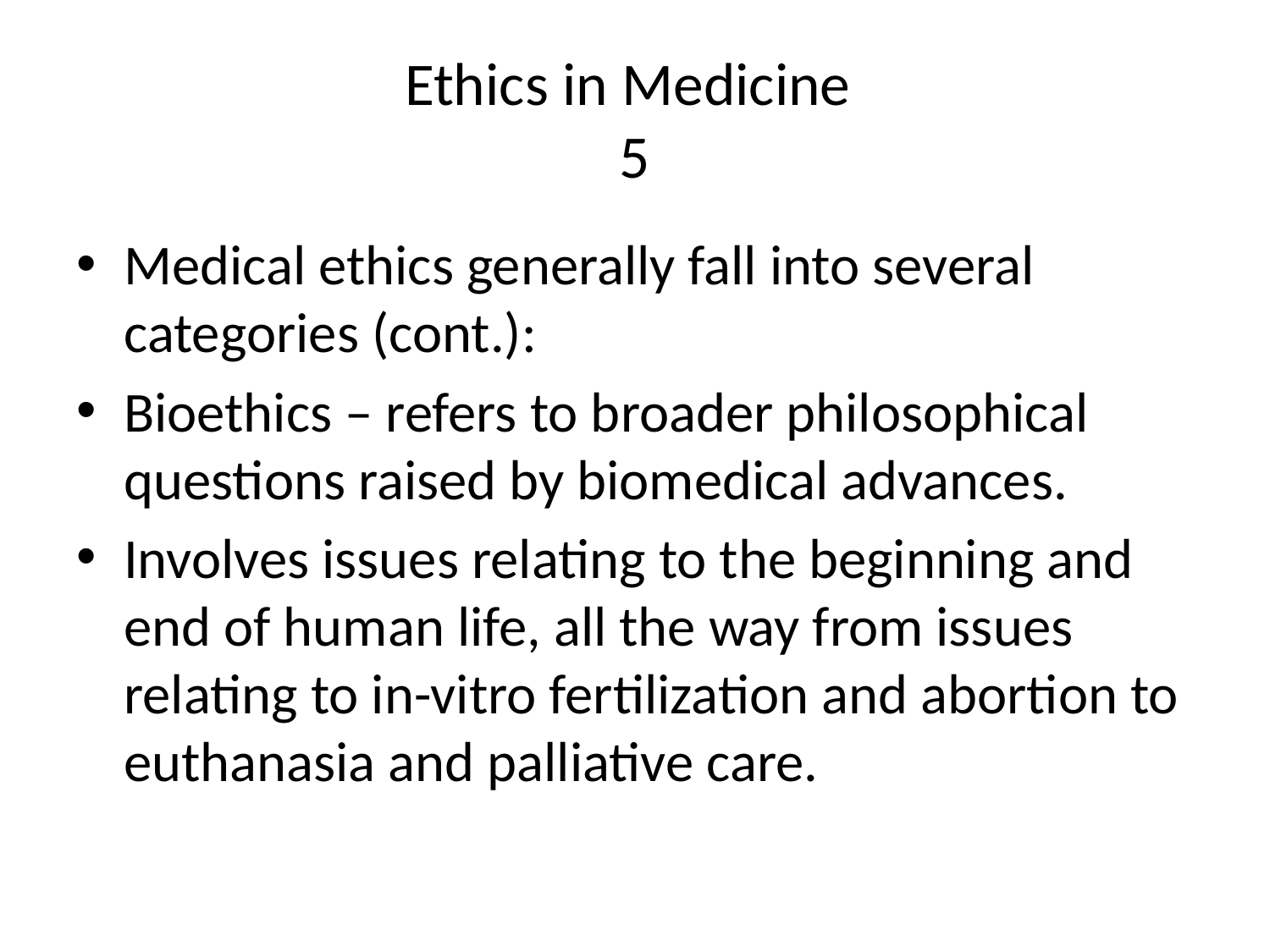

# Ethics in Medicine 5
Medical ethics generally fall into several categories (cont.):
Bioethics – refers to broader philosophical questions raised by biomedical advances.
Involves issues relating to the beginning and end of human life, all the way from issues relating to in-vitro fertilization and abortion to euthanasia and palliative care.